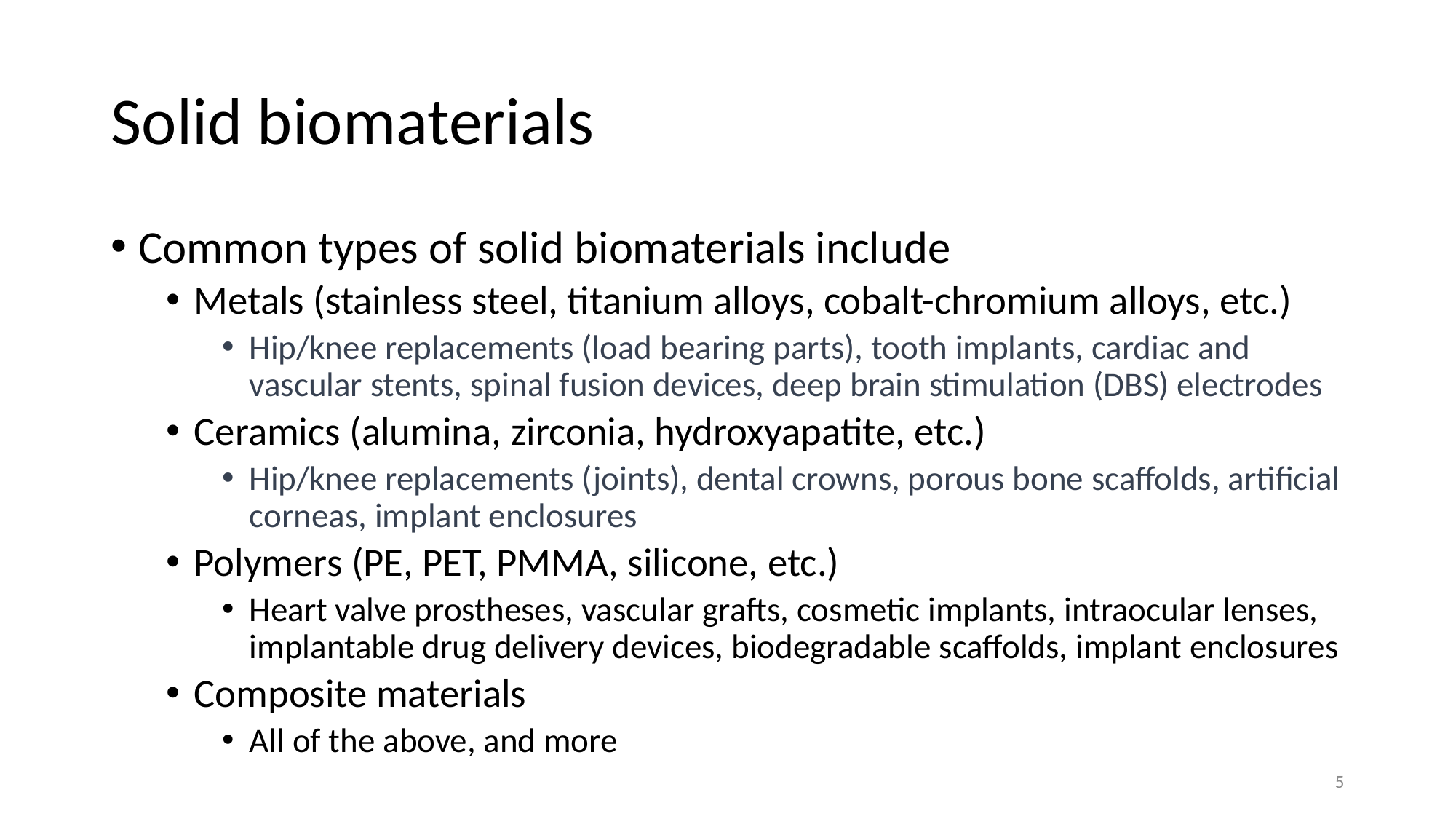

# Solid biomaterials
Common types of solid biomaterials include
Metals (stainless steel, titanium alloys, cobalt-chromium alloys, etc.)
Hip/knee replacements (load bearing parts), tooth implants, cardiac and vascular stents, spinal fusion devices, deep brain stimulation (DBS) electrodes
Ceramics (alumina, zirconia, hydroxyapatite, etc.)
Hip/knee replacements (joints), dental crowns, porous bone scaffolds, artificial corneas, implant enclosures
Polymers (PE, PET, PMMA, silicone, etc.)
Heart valve prostheses, vascular grafts, cosmetic implants, intraocular lenses, implantable drug delivery devices, biodegradable scaffolds, implant enclosures
Composite materials
All of the above, and more
5